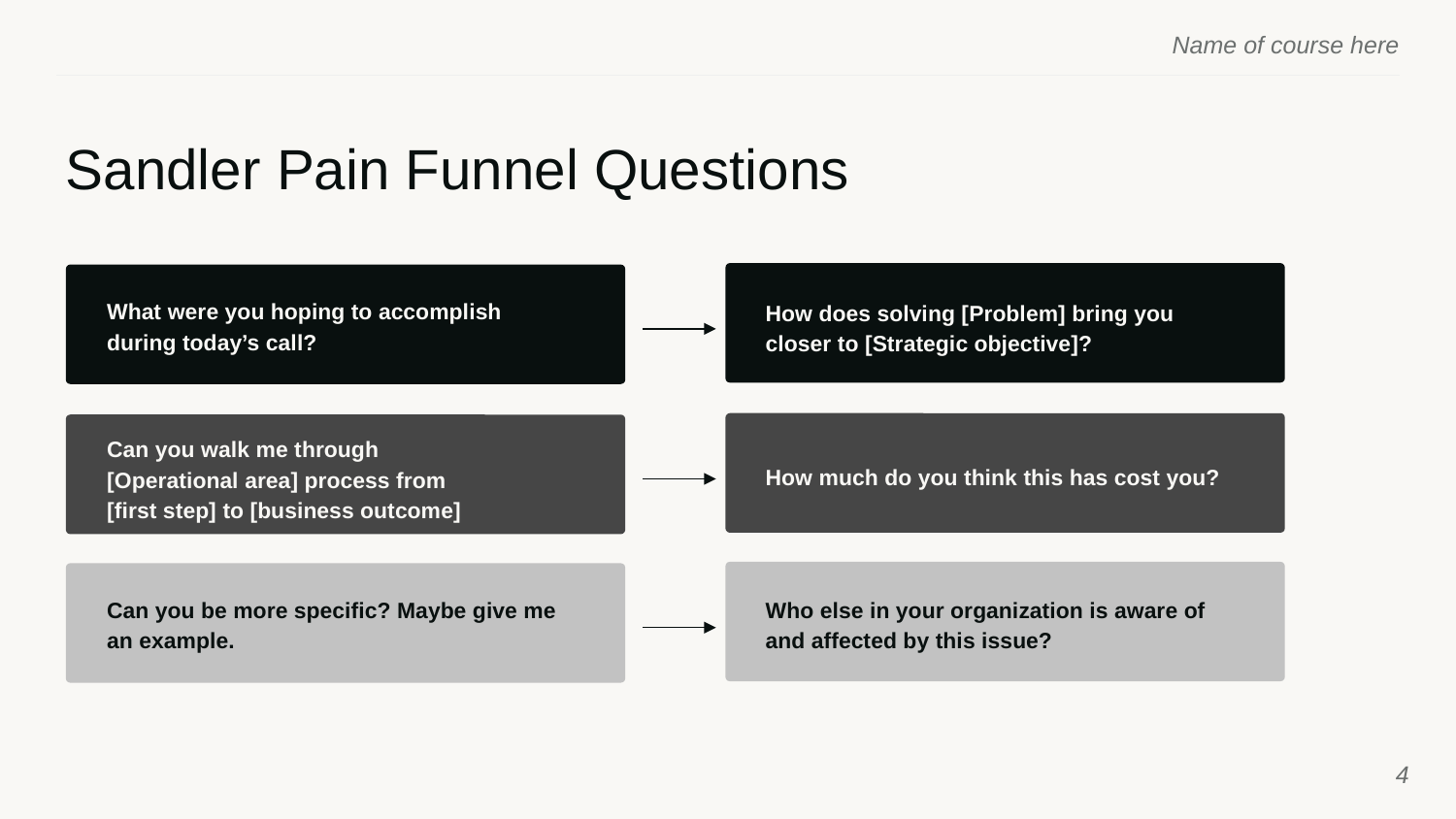

# Sandler Pain Funnel Questions

What were you hoping to accomplish during today’s call?
How does solving [Problem] bring you closer to [Strategic objective]?

Can you walk me through
[Operational area] process from
[first step] to [business outcome]
How much do you think this has cost you?

Who else in your organization is aware of and affected by this issue?
Can you be more specific? Maybe give me an example.
4